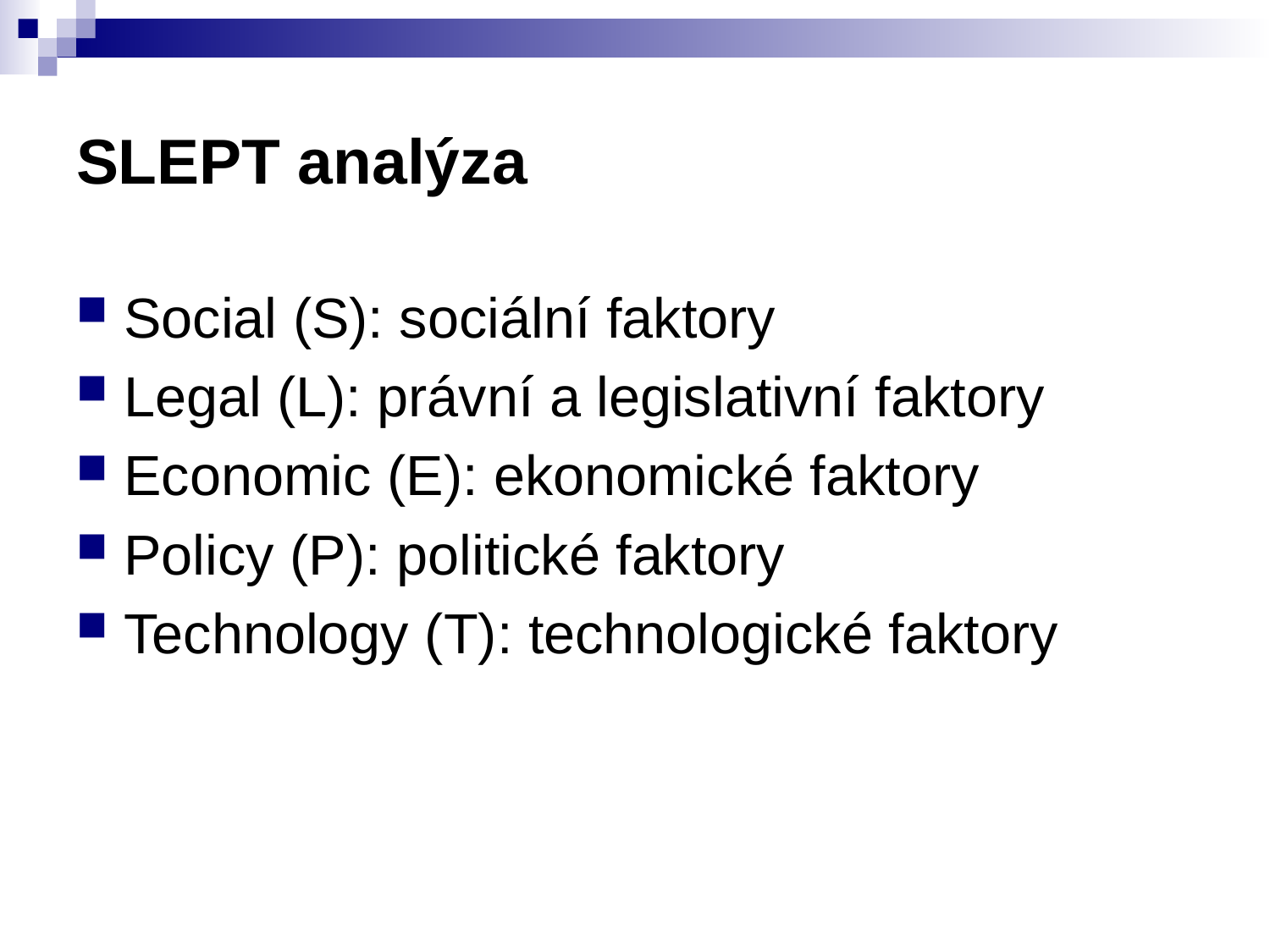

# SLEPT analýza
Social (S): sociální faktory
Legal (L): právní a legislativní faktory
Economic (E): ekonomické faktory
Policy (P): politické faktory
Technology (T): technologické faktory